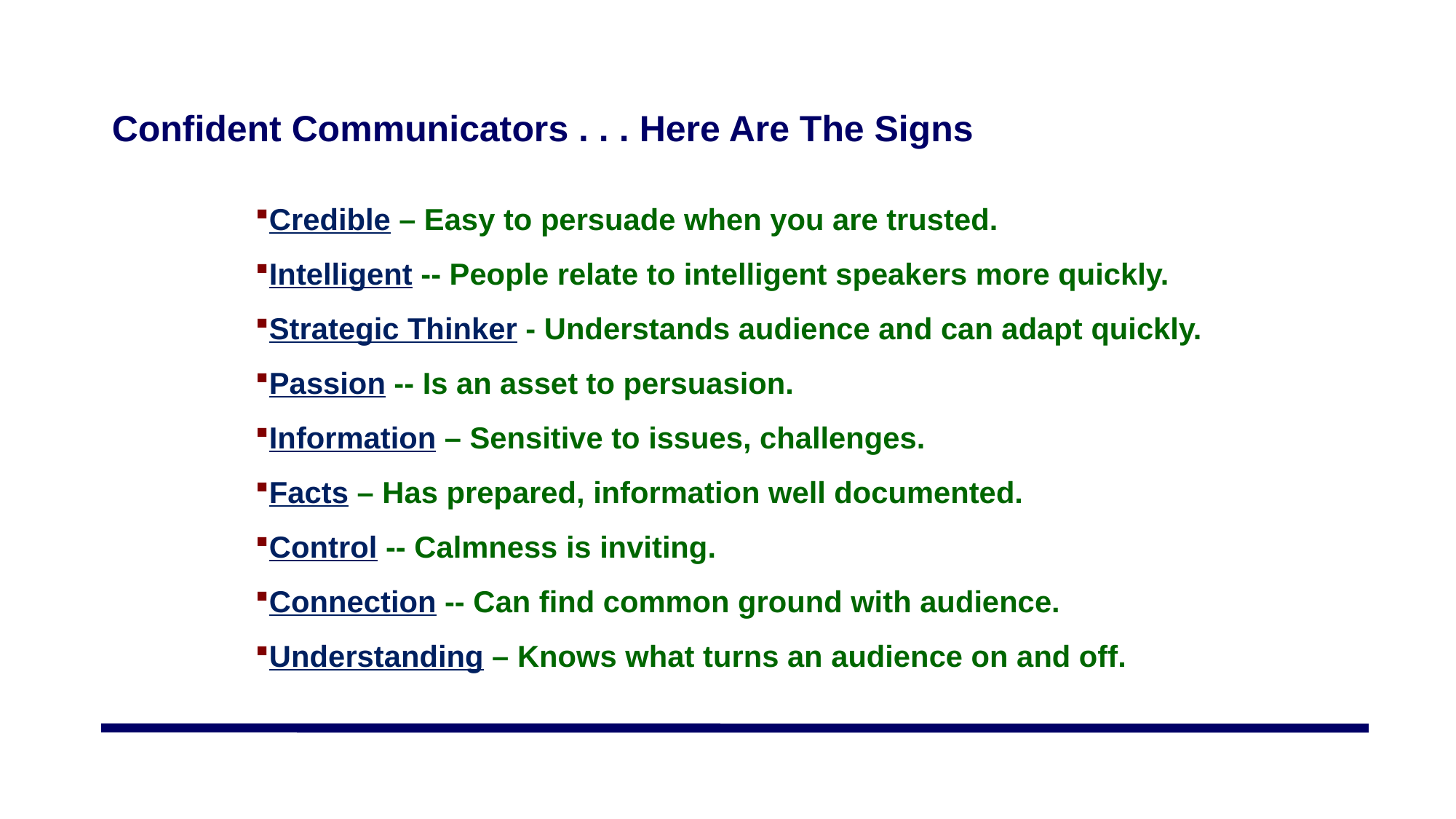

Confident Communicators . . . Here Are The Signs

Credible – Easy to persuade when you are trusted.
Intelligent -- People relate to intelligent speakers more quickly.
Strategic Thinker - Understands audience and can adapt quickly.
Passion -- Is an asset to persuasion.
Information – Sensitive to issues, challenges.
Facts – Has prepared, information well documented.
Control -- Calmness is inviting.
Connection -- Can find common ground with audience.
Understanding – Knows what turns an audience on and off.